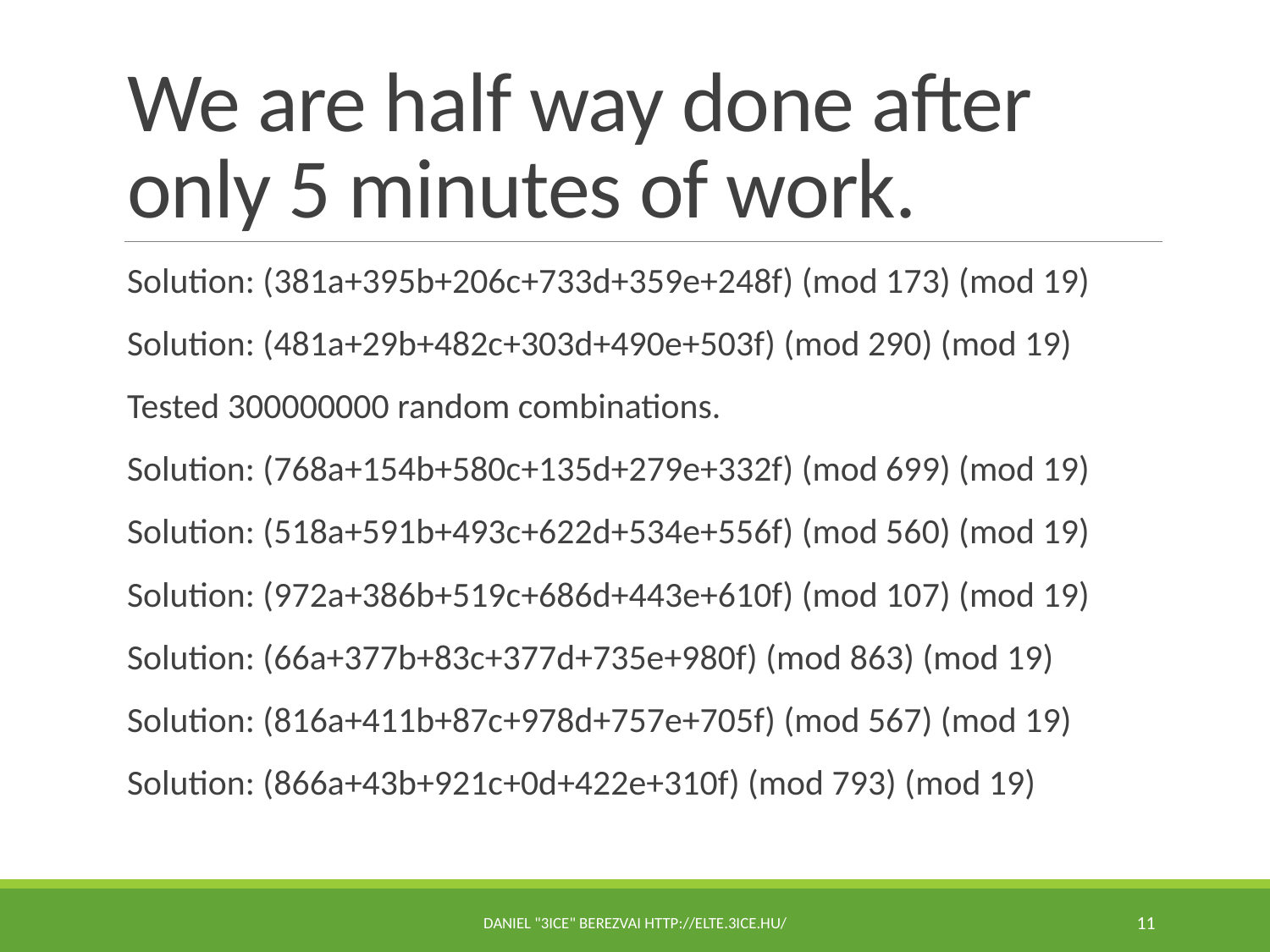

# We are half way done after only 5 minutes of work.
Solution: (381a+395b+206c+733d+359e+248f) (mod 173) (mod 19)
Solution: (481a+29b+482c+303d+490e+503f) (mod 290) (mod 19)
Tested 300000000 random combinations.
Solution: (768a+154b+580c+135d+279e+332f) (mod 699) (mod 19)
Solution: (518a+591b+493c+622d+534e+556f) (mod 560) (mod 19)
Solution: (972a+386b+519c+686d+443e+610f) (mod 107) (mod 19)
Solution: (66a+377b+83c+377d+735e+980f) (mod 863) (mod 19)
Solution: (816a+411b+87c+978d+757e+705f) (mod 567) (mod 19)
Solution: (866a+43b+921c+0d+422e+310f) (mod 793) (mod 19)
Daniel "3ICE" Berezvai http://elte.3ice.hu/
11